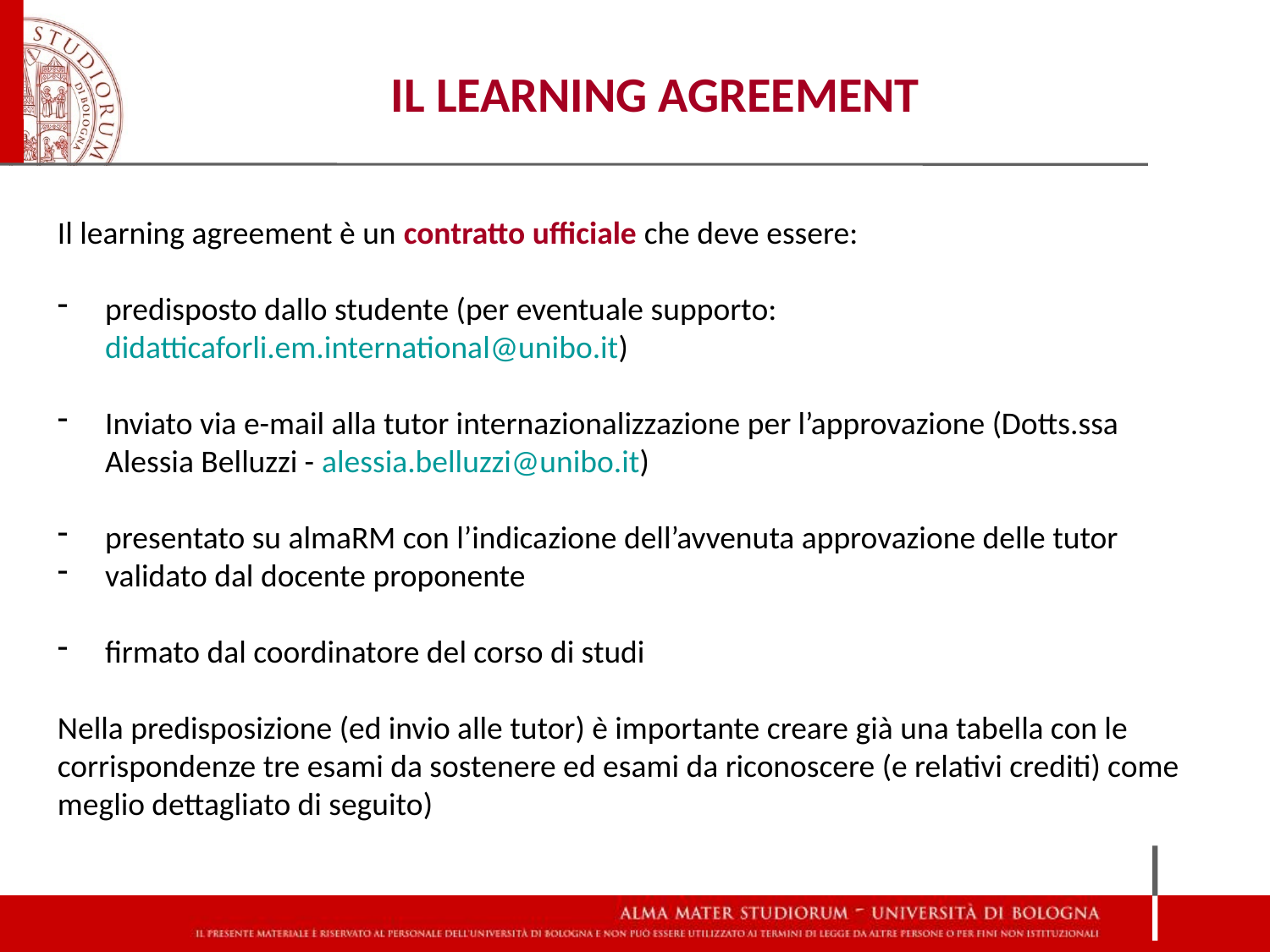

IL LEARNING AGREEMENT
Il learning agreement è un contratto ufficiale che deve essere:

predisposto dallo studente (per eventuale supporto: didatticaforli.em.international@unibo.it)

Inviato via e-mail alla tutor internazionalizzazione per l’approvazione (Dotts.ssa Alessia Belluzzi - alessia.belluzzi@unibo.it)

presentato su almaRM con l’indicazione dell’avvenuta approvazione delle tutor
validato dal docente proponente

firmato dal coordinatore del corso di studi

Nella predisposizione (ed invio alle tutor) è importante creare già una tabella con le corrispondenze tre esami da sostenere ed esami da riconoscere (e relativi crediti) come meglio dettagliato di seguito)